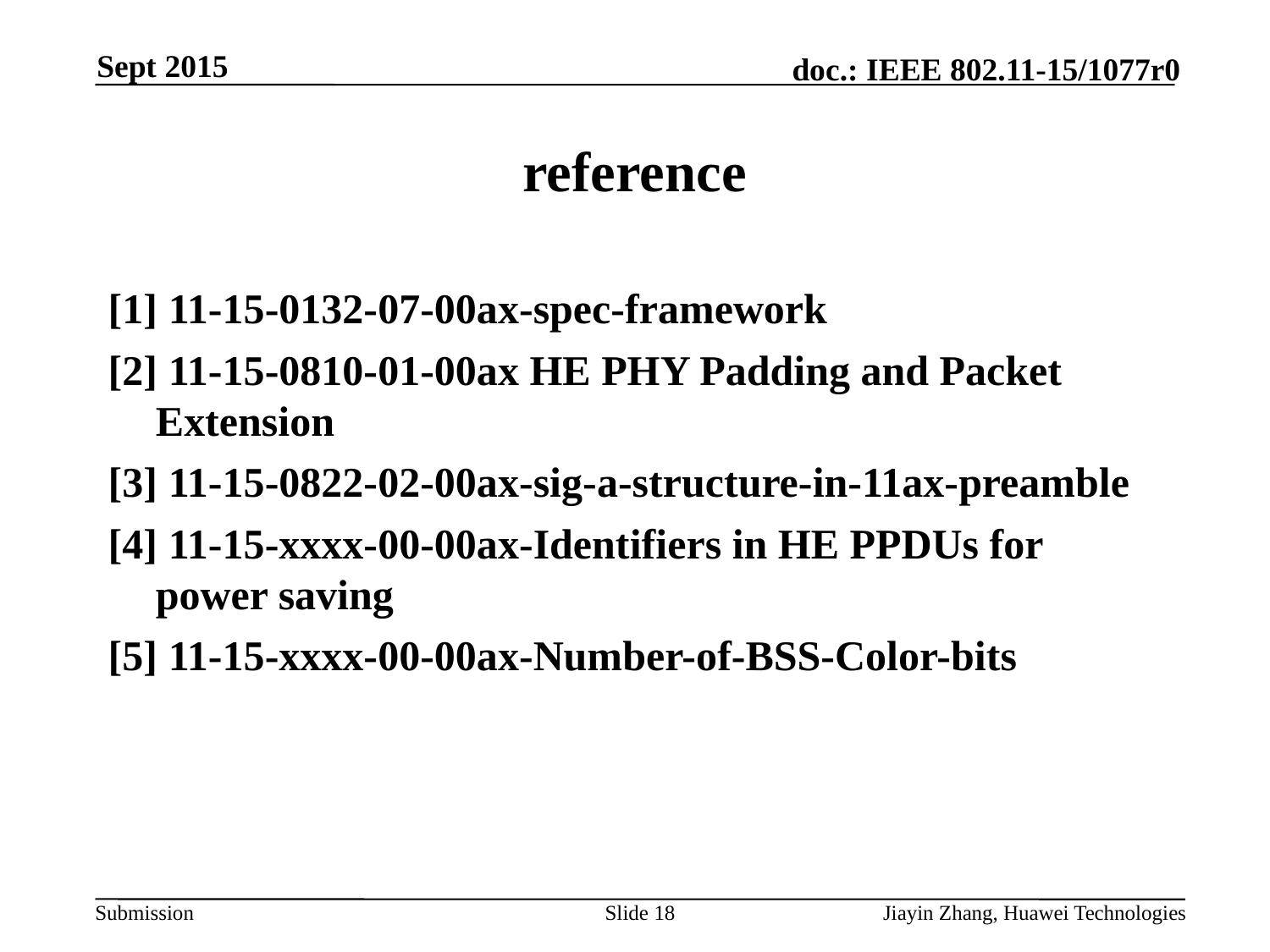

Sept 2015
# reference
[1] 11-15-0132-07-00ax-spec-framework
[2] 11-15-0810-01-00ax HE PHY Padding and Packet Extension
[3] 11-15-0822-02-00ax-sig-a-structure-in-11ax-preamble
[4] 11-15-xxxx-00-00ax-Identifiers in HE PPDUs for power saving
[5] 11-15-xxxx-00-00ax-Number-of-BSS-Color-bits
Slide 18
Jiayin Zhang, Huawei Technologies